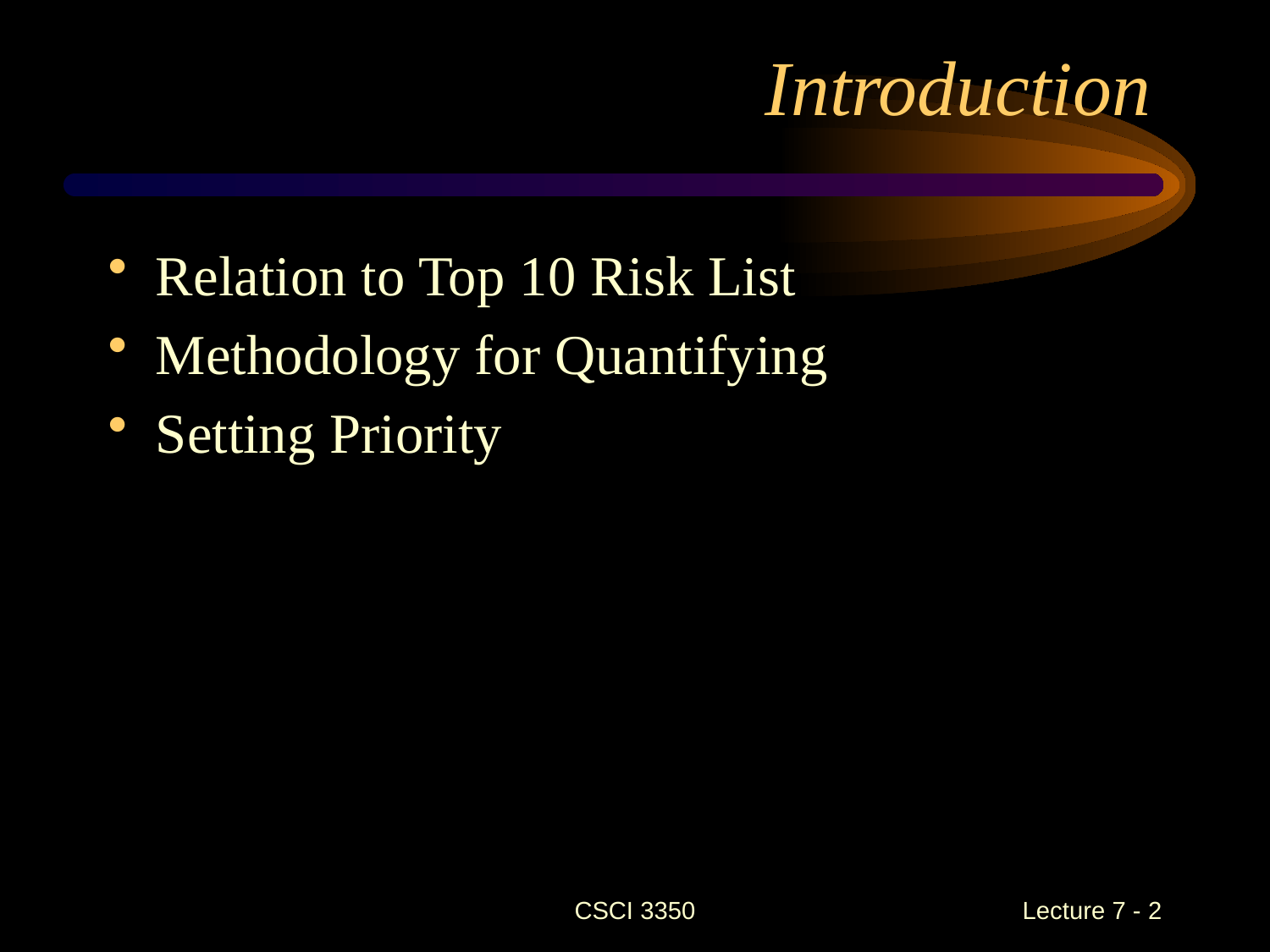

# Introduction
Relation to Top 10 Risk List
Methodology for Quantifying
Setting Priority

CSCI 3350
Lecture 7 - 2